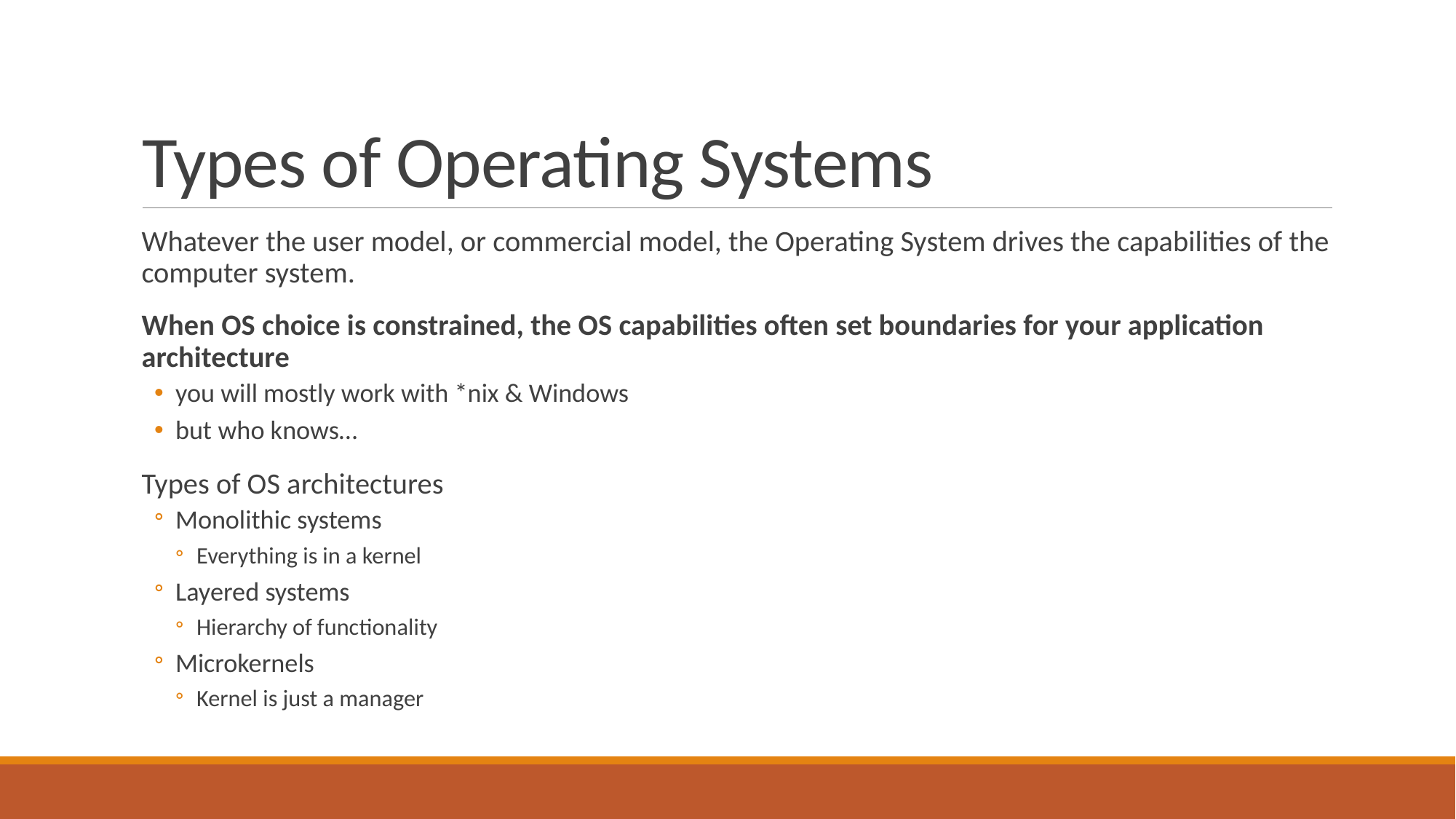

# Types of Operating Systems
Whatever the user model, or commercial model, the Operating System drives the capabilities of the computer system.
When OS choice is constrained, the OS capabilities often set boundaries for your application architecture
you will mostly work with *nix & Windows
but who knows…
Types of OS architectures
Monolithic systems
Everything is in a kernel
Layered systems
Hierarchy of functionality
Microkernels
Kernel is just a manager